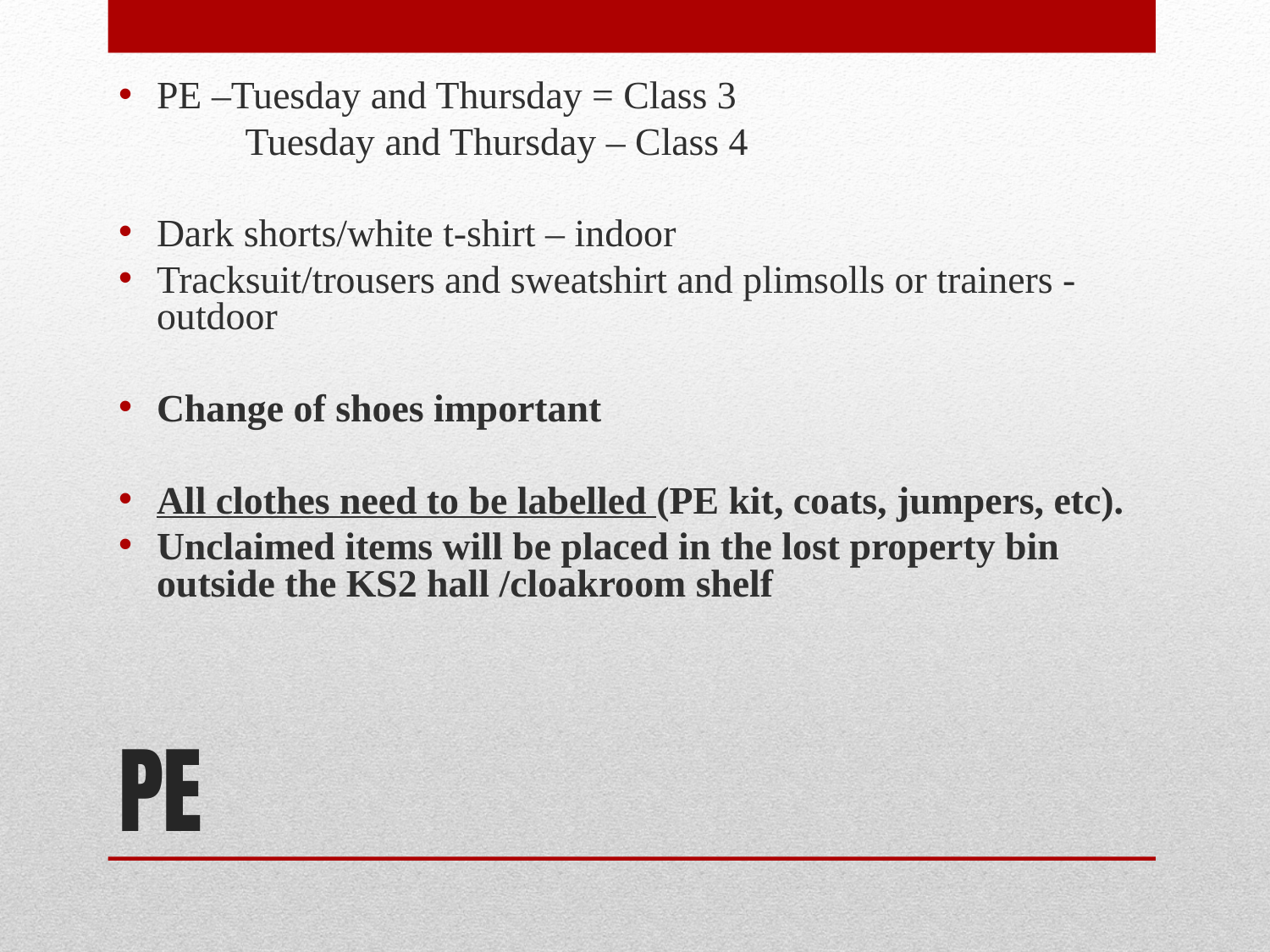

PE –Tuesday and Thursday = Class 3
             Tuesday and Thursday – Class 4

Dark shorts/white t-shirt – indoor
Tracksuit/trousers and sweatshirt and plimsolls or trainers - outdoor

Change of shoes important

All clothes need to be labelled (PE kit, coats, jumpers, etc).
Unclaimed items will be placed in the lost property bin outside the KS2 hall /cloakroom shelf

# PE